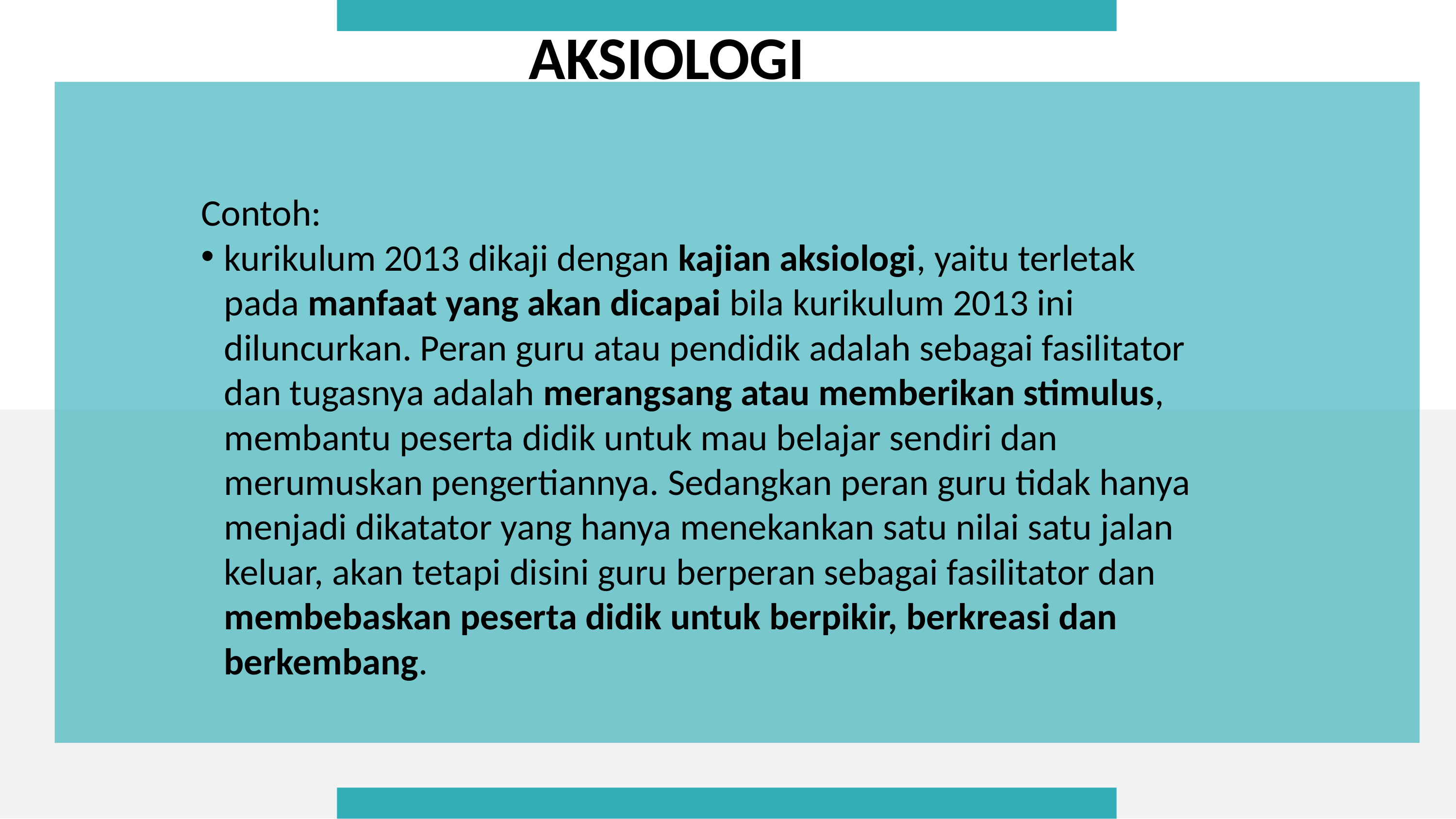

AKSIOLOGI
Contoh:
kurikulum 2013 dikaji dengan kajian aksiologi, yaitu terletak pada manfaat yang akan dicapai bila kurikulum 2013 ini diluncurkan. Peran guru atau pendidik adalah sebagai fasilitator dan tugasnya adalah merangsang atau memberikan stimulus, membantu peserta didik untuk mau belajar sendiri dan merumuskan pengertiannya. Sedangkan peran guru tidak hanya menjadi dikatator yang hanya menekankan satu nilai satu jalan keluar, akan tetapi disini guru berperan sebagai fasilitator dan membebaskan peserta didik untuk berpikir, berkreasi dan berkembang.